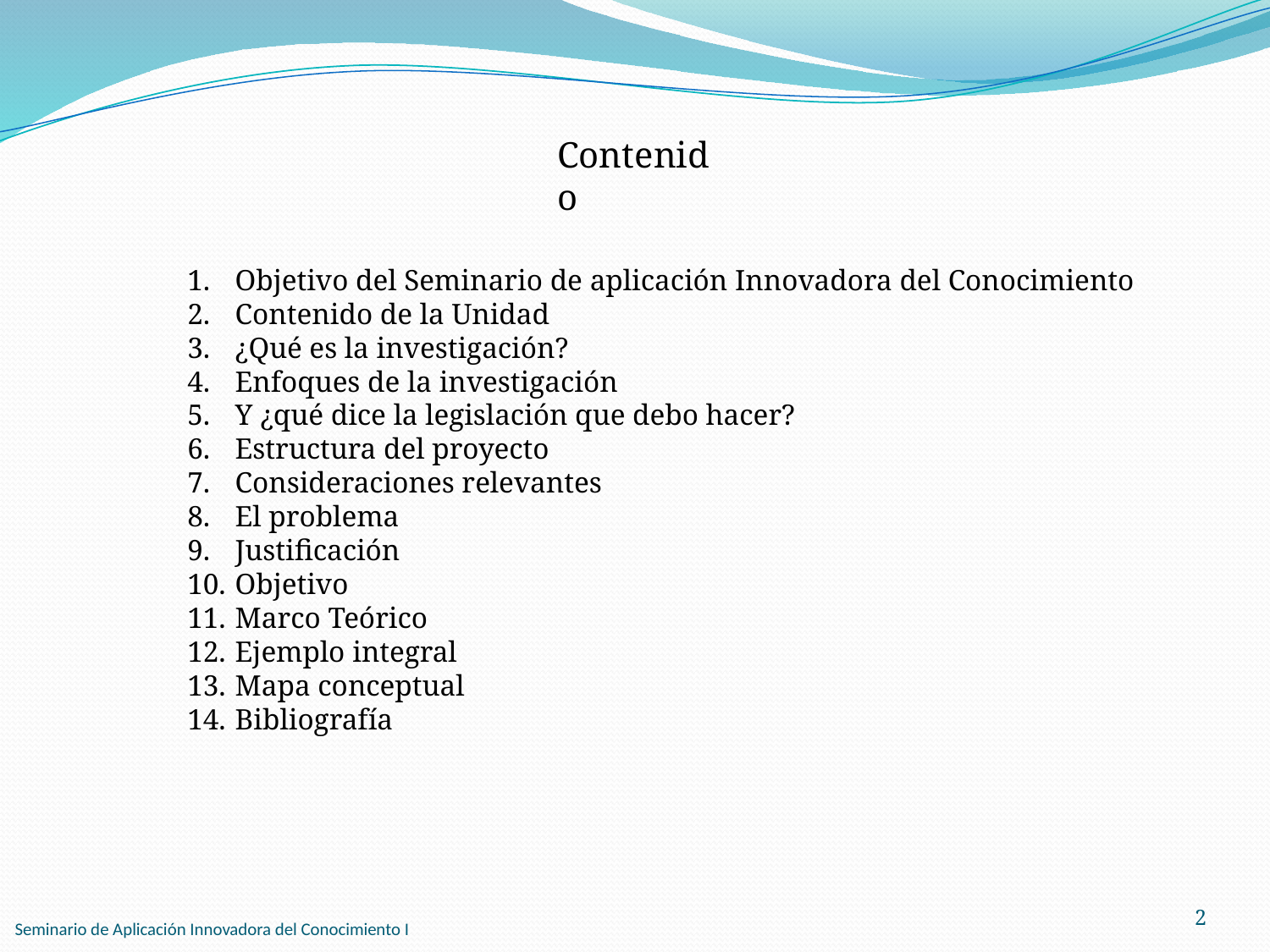

Contenido
Objetivo del Seminario de aplicación Innovadora del Conocimiento
Contenido de la Unidad
¿Qué es la investigación?
Enfoques de la investigación
Y ¿qué dice la legislación que debo hacer?
Estructura del proyecto
Consideraciones relevantes
El problema
Justificación
Objetivo
Marco Teórico
Ejemplo integral
Mapa conceptual
Bibliografía
2
Seminario de Aplicación Innovadora del Conocimiento I